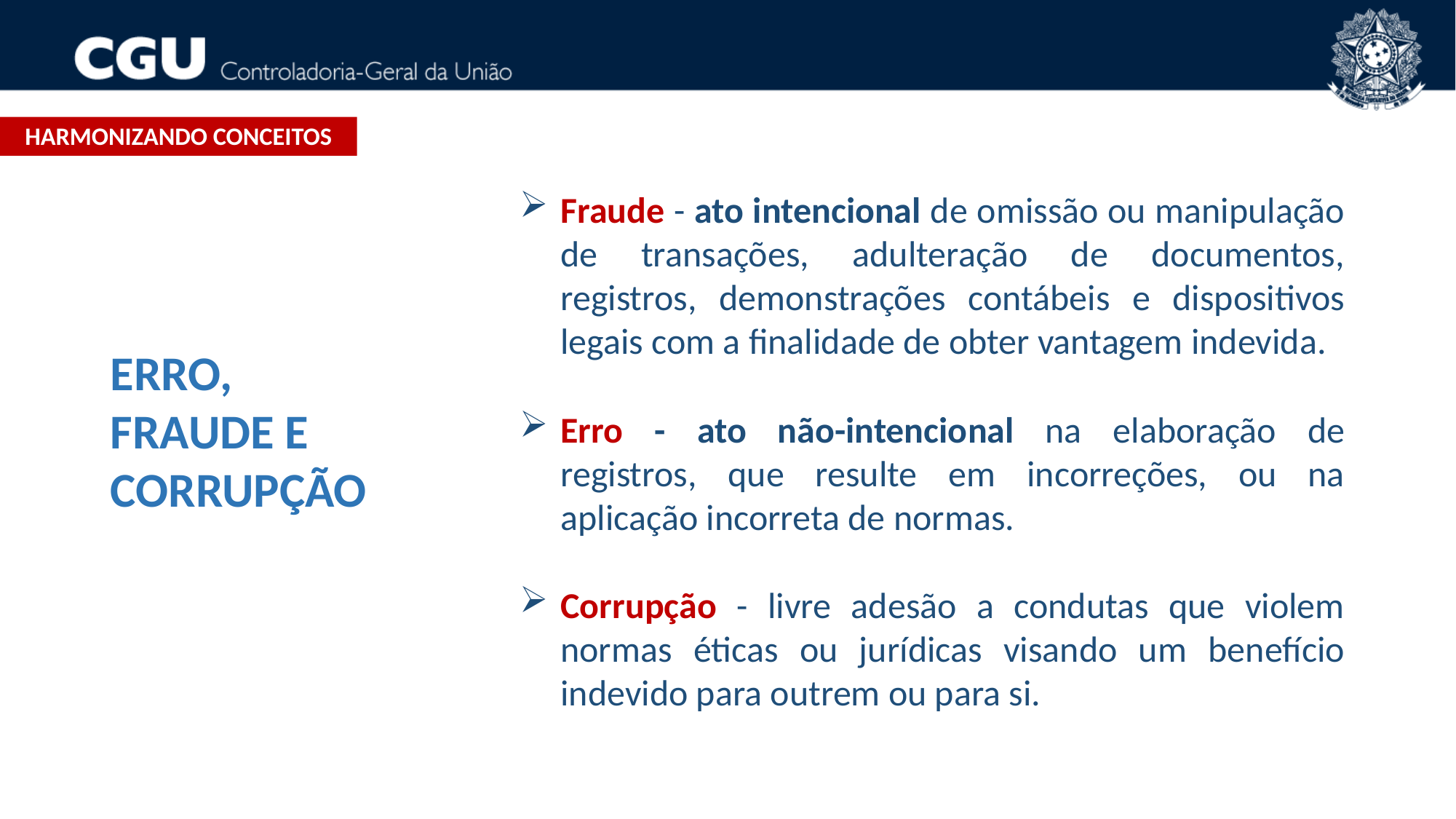

HARMONIZANDO CONCEITOS
Fraude - ato intencional de omissão ou manipulação de transações, adulteração de documentos, registros, demonstrações contábeis e dispositivos legais com a finalidade de obter vantagem indevida.

Erro - ato não-intencional na elaboração de registros, que resulte em incorreções, ou na aplicação incorreta de normas.

Corrupção - livre adesão a condutas que violem normas éticas ou jurídicas visando um benefício indevido para outrem ou para si.

ERRO,
FRAUDE E
CORRUPÇÃO